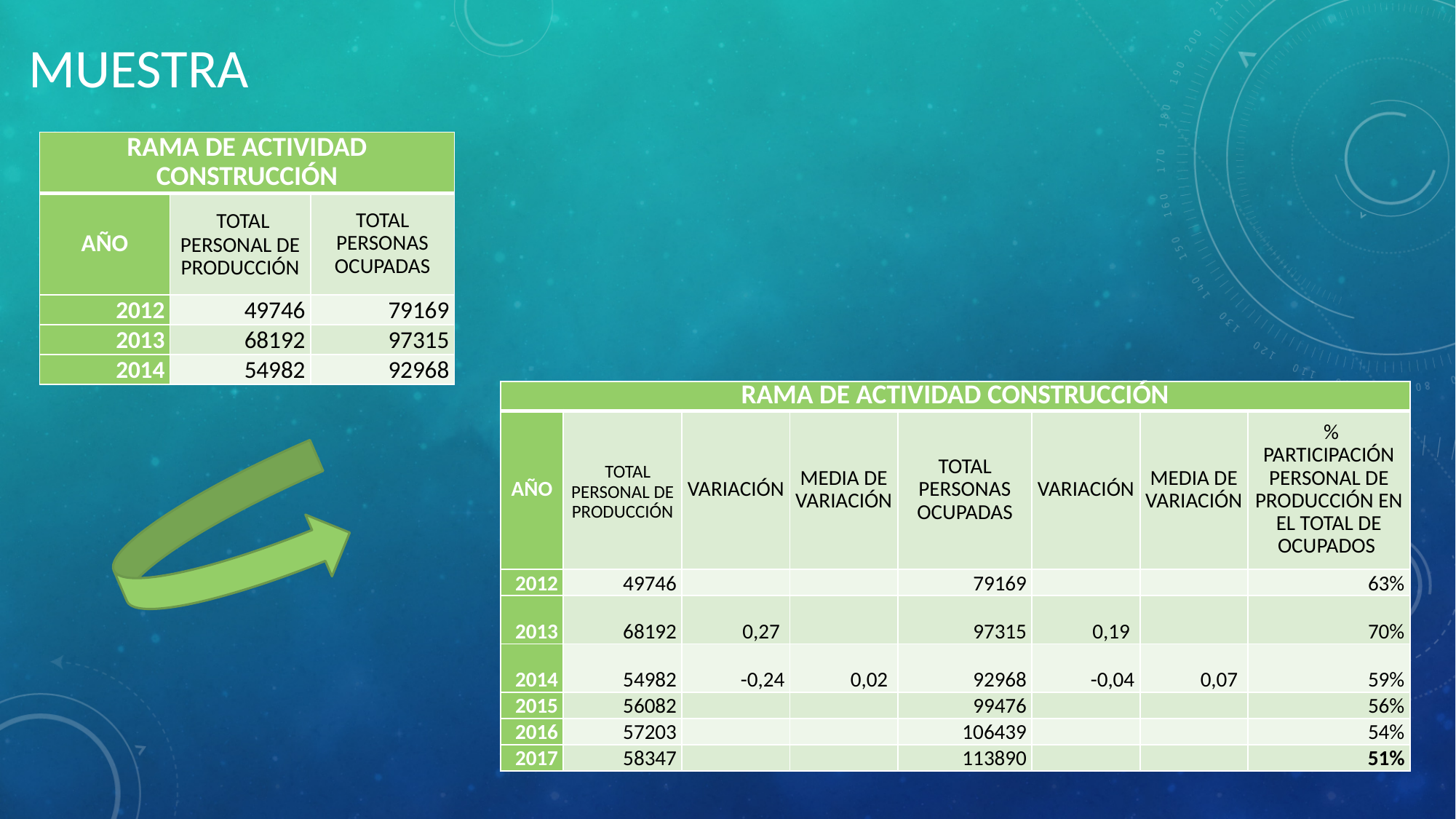

# MUESTRA
| RAMA DE ACTIVIDAD CONSTRUCCIÓN |  |  |
| --- | --- | --- |
| AÑO | TOTAL PERSONAL DE PRODUCCIÓN | TOTAL PERSONAS OCUPADAS |
| 2012 | 49746 | 79169 |
| 2013 | 68192 | 97315 |
| 2014 | 54982 | 92968 |
| RAMA DE ACTIVIDAD CONSTRUCCIÓN |  |  |  |  |  |  |  |
| --- | --- | --- | --- | --- | --- | --- | --- |
| AÑO | TOTAL PERSONAL DE PRODUCCIÓN | VARIACIÓN | MEDIA DE VARIACIÓN | TOTAL PERSONAS OCUPADAS | VARIACIÓN | MEDIA DE VARIACIÓN | % PARTICIPACIÓN PERSONAL DE PRODUCCIÓN EN EL TOTAL DE OCUPADOS |
| 2012 | 49746 |  |  | 79169 |  |  | 63% |
| 2013 | 68192 | 0,27 |  | 97315 | 0,19 |  | 70% |
| 2014 | 54982 | -0,24 | 0,02 | 92968 | -0,04 | 0,07 | 59% |
| 2015 | 56082 |  |  | 99476 |  |  | 56% |
| 2016 | 57203 |  |  | 106439 |  |  | 54% |
| 2017 | 58347 |  |  | 113890 |  |  | 51% |